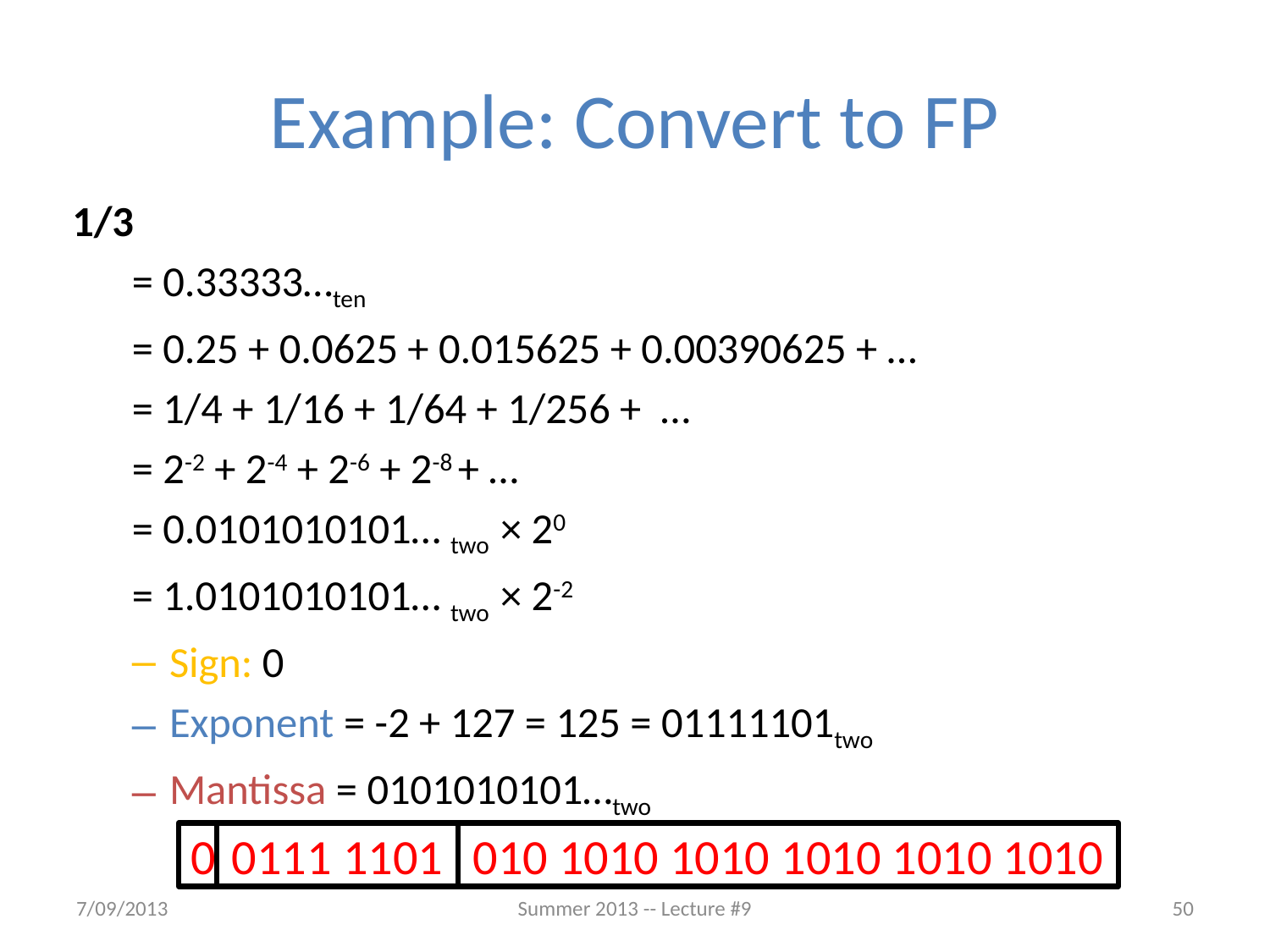

# Example: Convert to FP
1/3
= 0.33333…ten
= 0.25 + 0.0625 + 0.015625 + 0.00390625 + …
= 1/4 + 1/16 + 1/64 + 1/256 +  …
= 2-2 + 2-4 + 2-6 + 2-8 + …
= 0.0101010101… two  × 20
= 1.0101010101… two  × 2-2
Sign: 0
Exponent = -2 + 127 = 125 = 01111101two
Mantissa = 0101010101…two

0
0111 1101
010 1010 1010 1010 1010 1010
7/09/2013
Summer 2013 -- Lecture #9
50